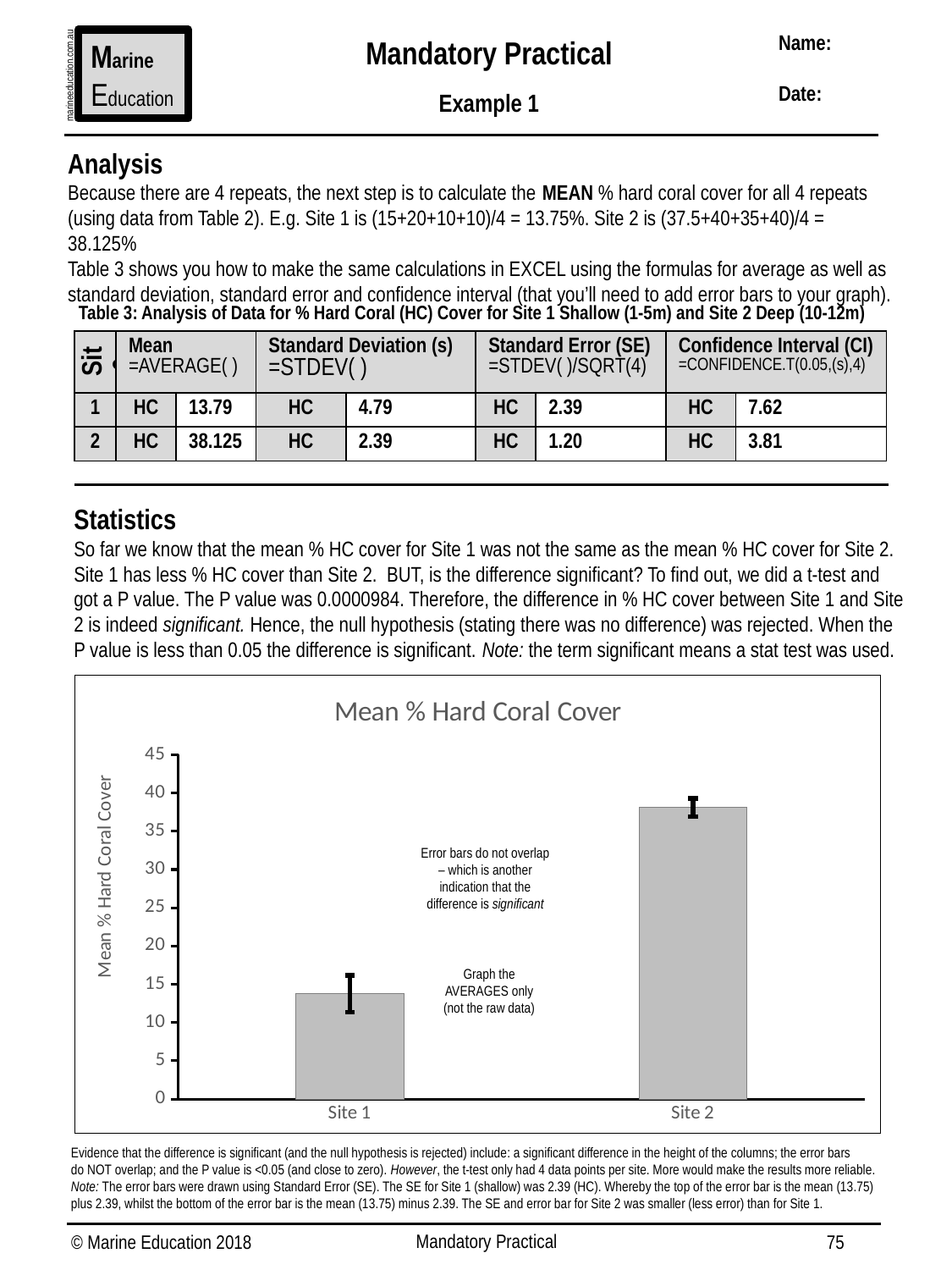

Name:

Date:
Mandatory Practical

Example 1
Marine
Education
marineeducation.com.au
Analysis
Because there are 4 repeats, the next step is to calculate the MEAN % hard coral cover for all 4 repeats (using data from Table 2). E.g. Site 1 is (15+20+10+10)/4 = 13.75%. Site 2 is (37.5+40+35+40)/4 = 38.125%
Table 3 shows you how to make the same calculations in EXCEL using the formulas for average as well as standard deviation, standard error and confidence interval (that you’ll need to add error bars to your graph).
Table 3: Analysis of Data for % Hard Coral (HC) Cover for Site 1 Shallow (1-5m) and Site 2 Deep (10-12m)
| Site | Mean =AVERAGE( ) |  | Standard Deviation (s) =STDEV( ) |  | Standard Error (SE) =STDEV( )/SQRT(4) |  | Confidence Interval (CI) =CONFIDENCE.T(0.05,(s),4) |  |
| --- | --- | --- | --- | --- | --- | --- | --- | --- |
| 1 | HC | 13.79 | HC | 4.79 | HC | 2.39 | HC | 7.62 |
| 2 | HC | 38.125 | HC | 2.39 | HC | 1.20 | HC | 3.81 |
Statistics
So far we know that the mean % HC cover for Site 1 was not the same as the mean % HC cover for Site 2. Site 1 has less % HC cover than Site 2.  BUT, is the difference significant? To find out, we did a t-test and got a P value. The P value was 0.0000984. Therefore, the difference in % HC cover between Site 1 and Site 2 is indeed significant. Hence, the null hypothesis (stating there was no difference) was rejected. When the P value is less than 0.05 the difference is significant. Note: the term significant means a stat test was used.

### Chart: Mean % Hard Coral Cover

| Category |  |
|---|---|
| Site 1 | 13.75 |
| Site 2 | 38.125 |
Error bars do not overlap – which is another indication that the difference is significant
Graph the AVERAGES only (not the raw data)
Evidence that the difference is significant (and the null hypothesis is rejected) include: a significant difference in the height of the columns; the error bars
do NOT overlap; and the P value is <0.05 (and close to zero). However, the t-test only had 4 data points per site. More would make the results more reliable.
Note: The error bars were drawn using Standard Error (SE). The SE for Site 1 (shallow) was 2.39 (HC). Whereby the top of the error bar is the mean (13.75) plus 2.39, whilst the bottom of the error bar is the mean (13.75) minus 2.39. The SE and error bar for Site 2 was smaller (less error) than for Site 1.
Mandatory Practical
© Marine Education 2018
75